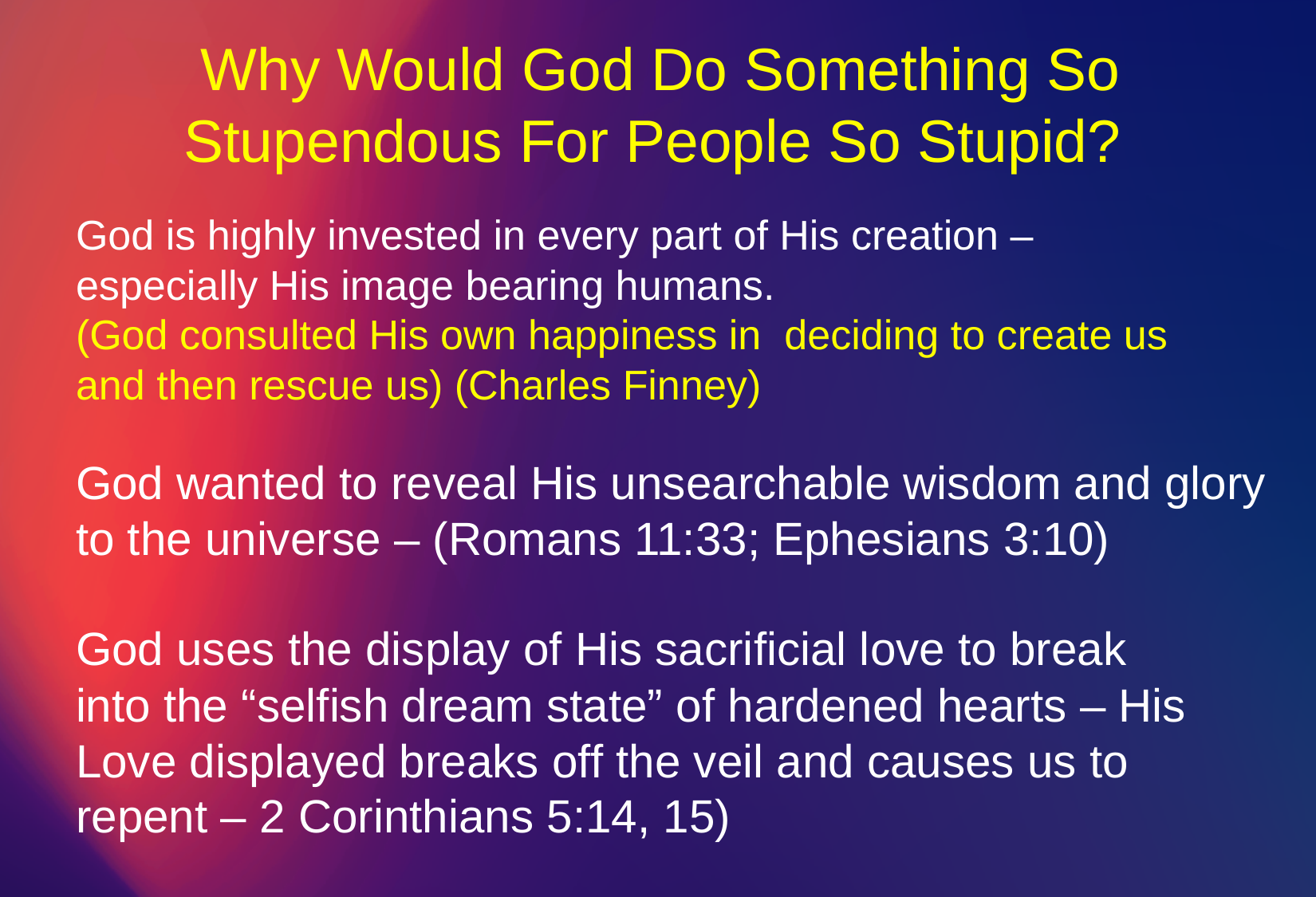

Why Would God Do Something So Stupendous For People So Stupid?
God is highly invested in every part of His creation – especially His image bearing humans.
(God consulted His own happiness in  deciding to create us and then rescue us) (Charles Finney)
God wanted to reveal His unsearchable wisdom and glory to the universe – (Romans 11:33; Ephesians 3:10)
God uses the display of His sacrificial love to break into the “selfish dream state” of hardened hearts – His Love displayed breaks off the veil and causes us to repent – 2 Corinthians 5:14, 15)